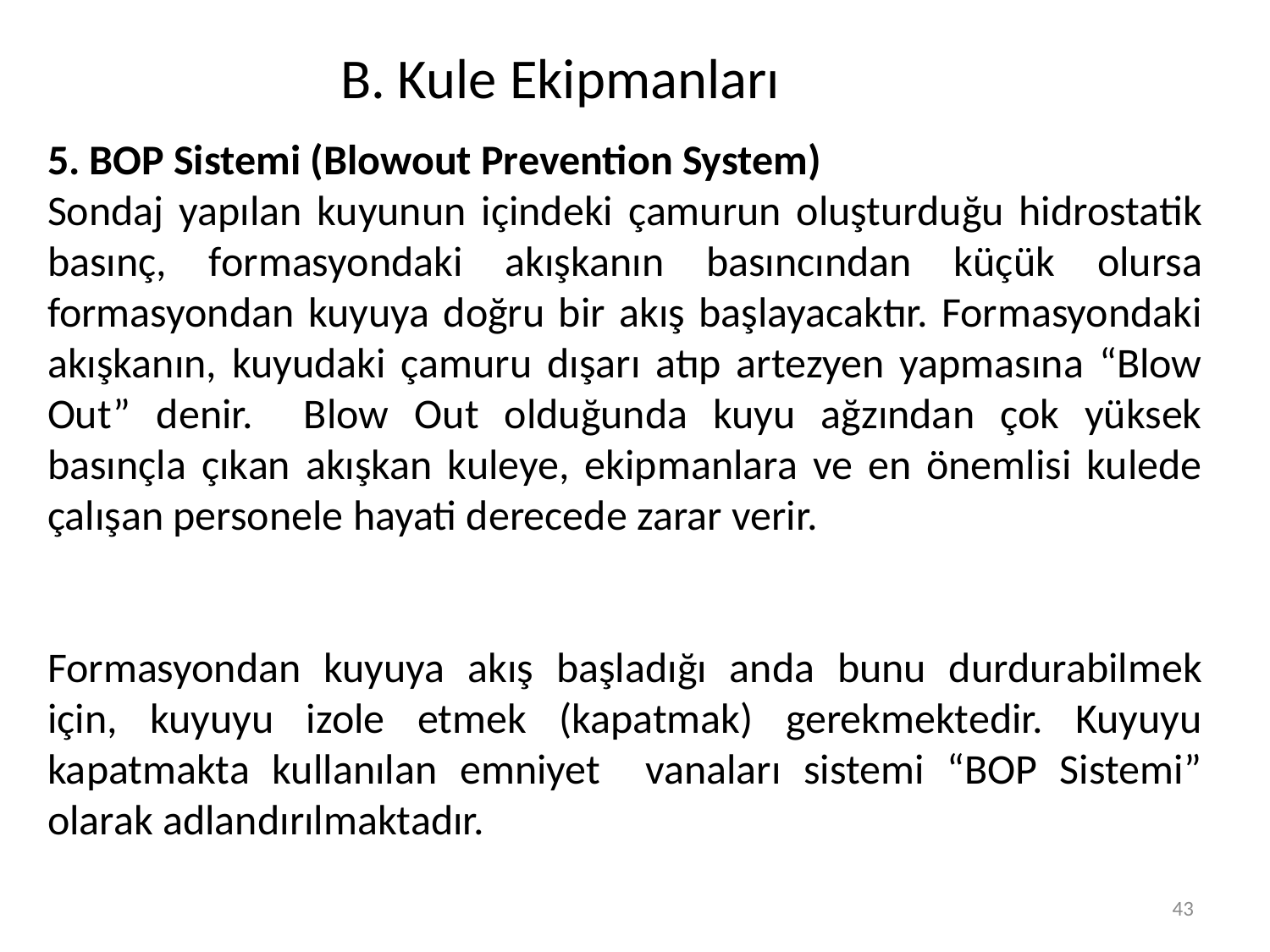

B. Kule Ekipmanları
5. BOP Sistemi (Blowout Prevention System)
Sondaj yapılan kuyunun içindeki çamurun oluşturduğu hidrostatik basınç, formasyondaki akışkanın basıncından küçük olursa formasyondan kuyuya doğru bir akış başlayacaktır. Formasyondaki akışkanın, kuyudaki çamuru dışarı atıp artezyen yapmasına “Blow Out” denir.  Blow Out olduğunda kuyu ağzından çok yüksek basınçla çıkan akışkan kuleye, ekipmanlara ve en önemlisi kulede çalışan personele hayati derecede zarar verir.

Formasyondan kuyuya akış başladığı anda bunu durdurabilmek için, kuyuyu izole etmek (kapatmak) gerekmektedir. Kuyuyu kapatmakta kullanılan emniyet  vanaları sistemi “BOP Sistemi” olarak adlandırılmaktadır.
43